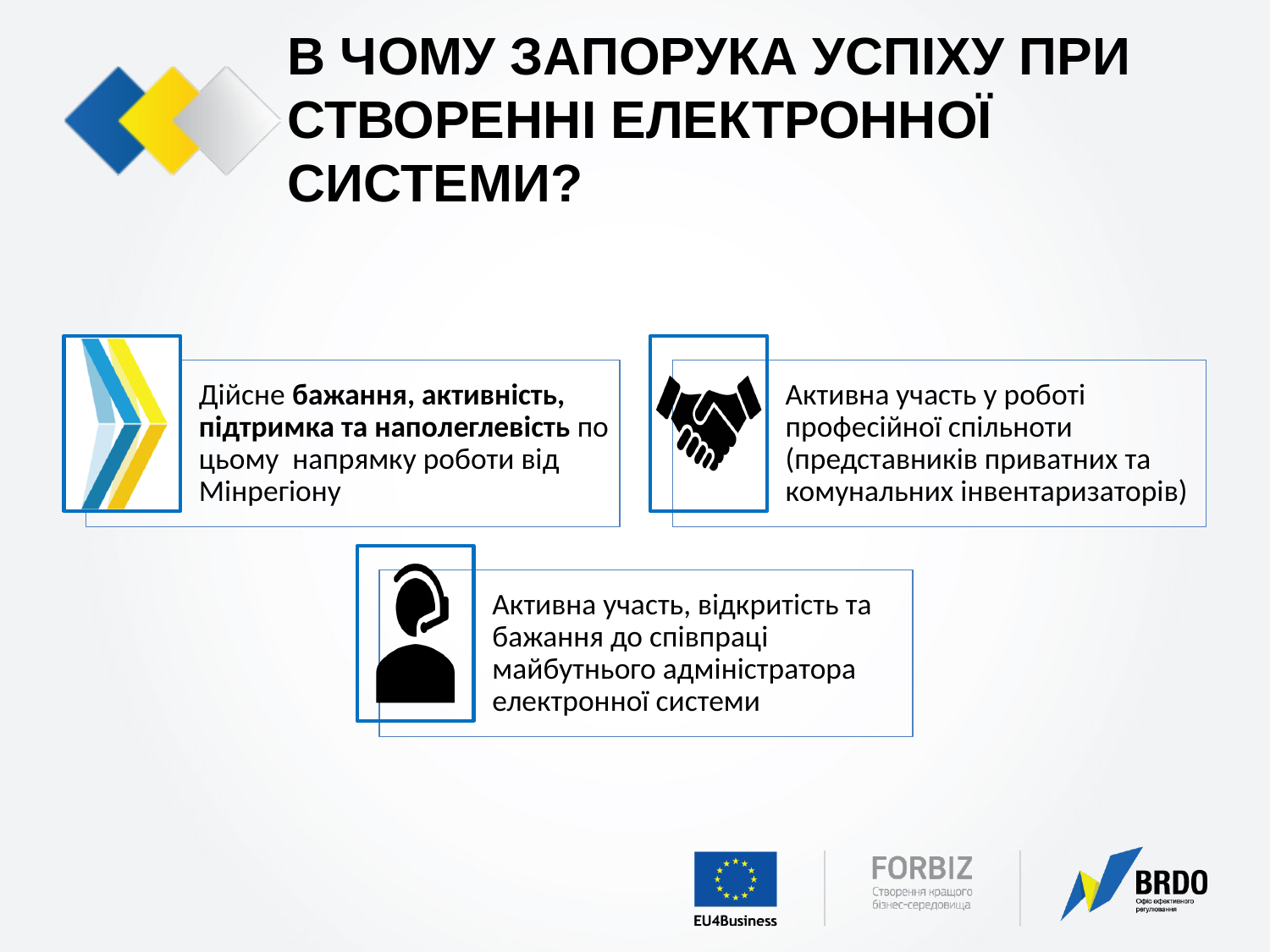

# В ЧОМУ ЗАПОРУКА УСПІХУ ПРИ СТВОРЕННІ ЕЛЕКТРОННОЇ СИСТЕМИ?
Дійсне бажання, активність, підтримка та наполеглевість по цьому  напрямку роботи від Мінрегіону
Активна участь у роботі професійної спільноти (представників приватних та комунальних інвентаризаторів)
Активна участь, відкритість та бажання до співпраці  майбутнього адміністратора електронної системи